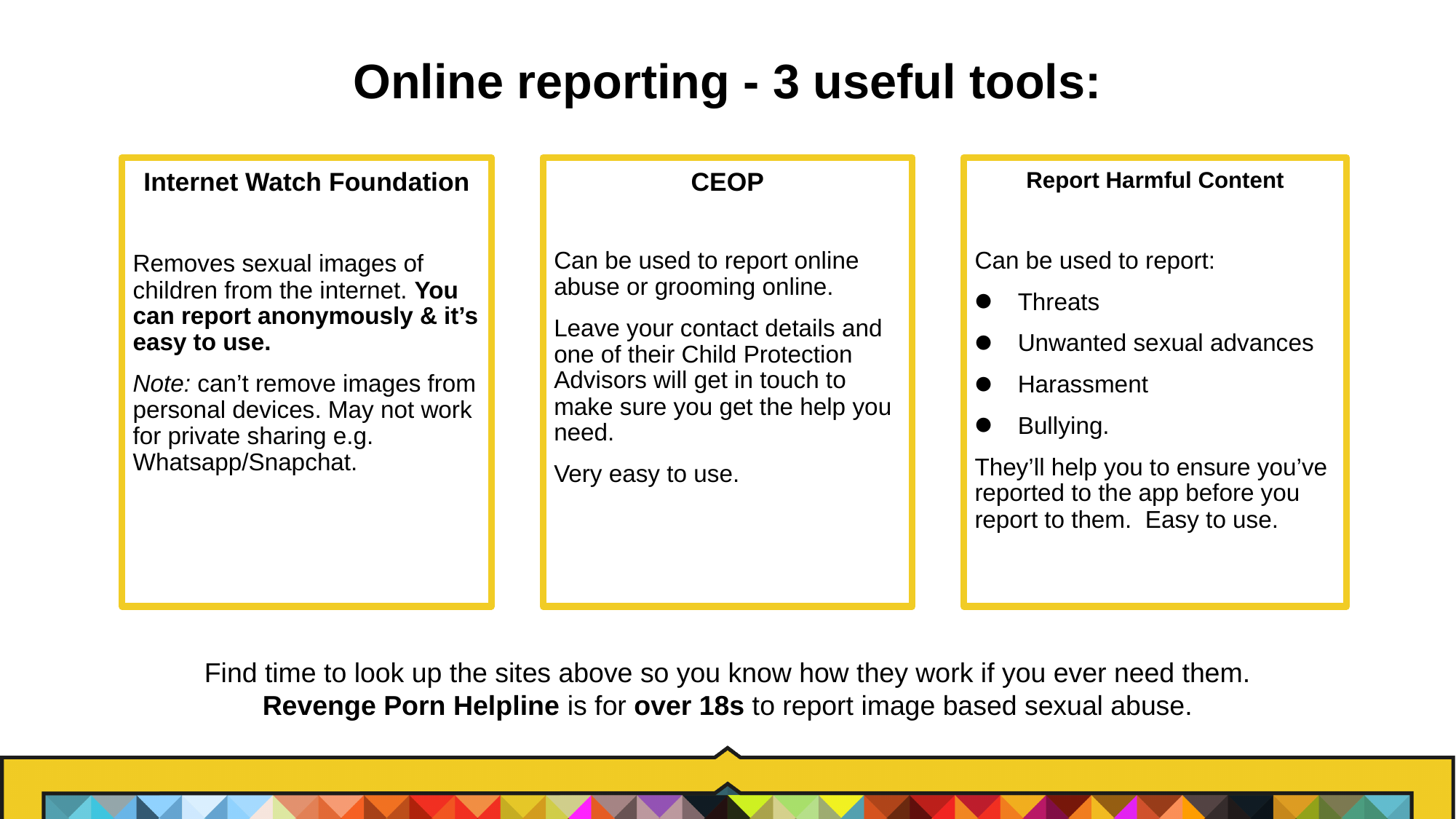

# Online reporting - 3 useful tools:
Internet Watch Foundation

Removes sexual images of children from the internet. You can report anonymously & it’s easy to use.
Note: can’t remove images from personal devices. May not work for private sharing e.g. Whatsapp/Snapchat.
CEOP

Can be used to report online abuse or grooming online.
Leave your contact details and one of their Child Protection Advisors will get in touch to make sure you get the help you need.
Very easy to use.
Report Harmful Content

Can be used to report:
Threats
Unwanted sexual advances
Harassment
Bullying.
They’ll help you to ensure you’ve reported to the app before you report to them.  Easy to use.
Find time to look up the sites above so you know how they work if you ever need them.
Revenge Porn Helpline is for over 18s to report image based sexual abuse.